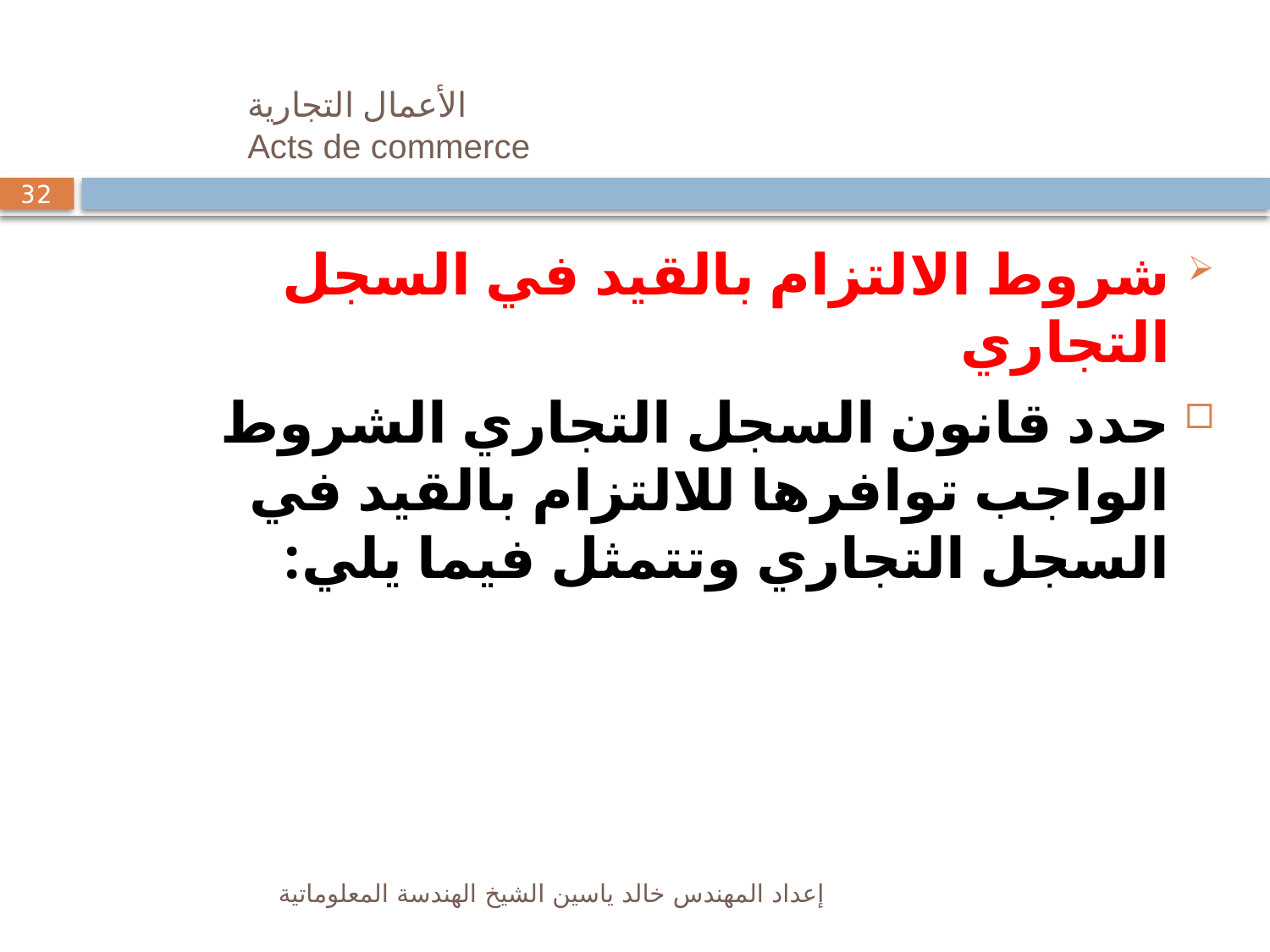

# الأعمال التجارية Acts de commerce
32
شروط الالتزام بالقيد في السجل  التجاري
حدد قانون السجل التجاري الشروط الواجب توافرها للالتزام بالقيد في السجل التجاري وتتمثل فيما يلي:

إعداد المهندس خالد ياسين الشيخ الهندسة المعلوماتية